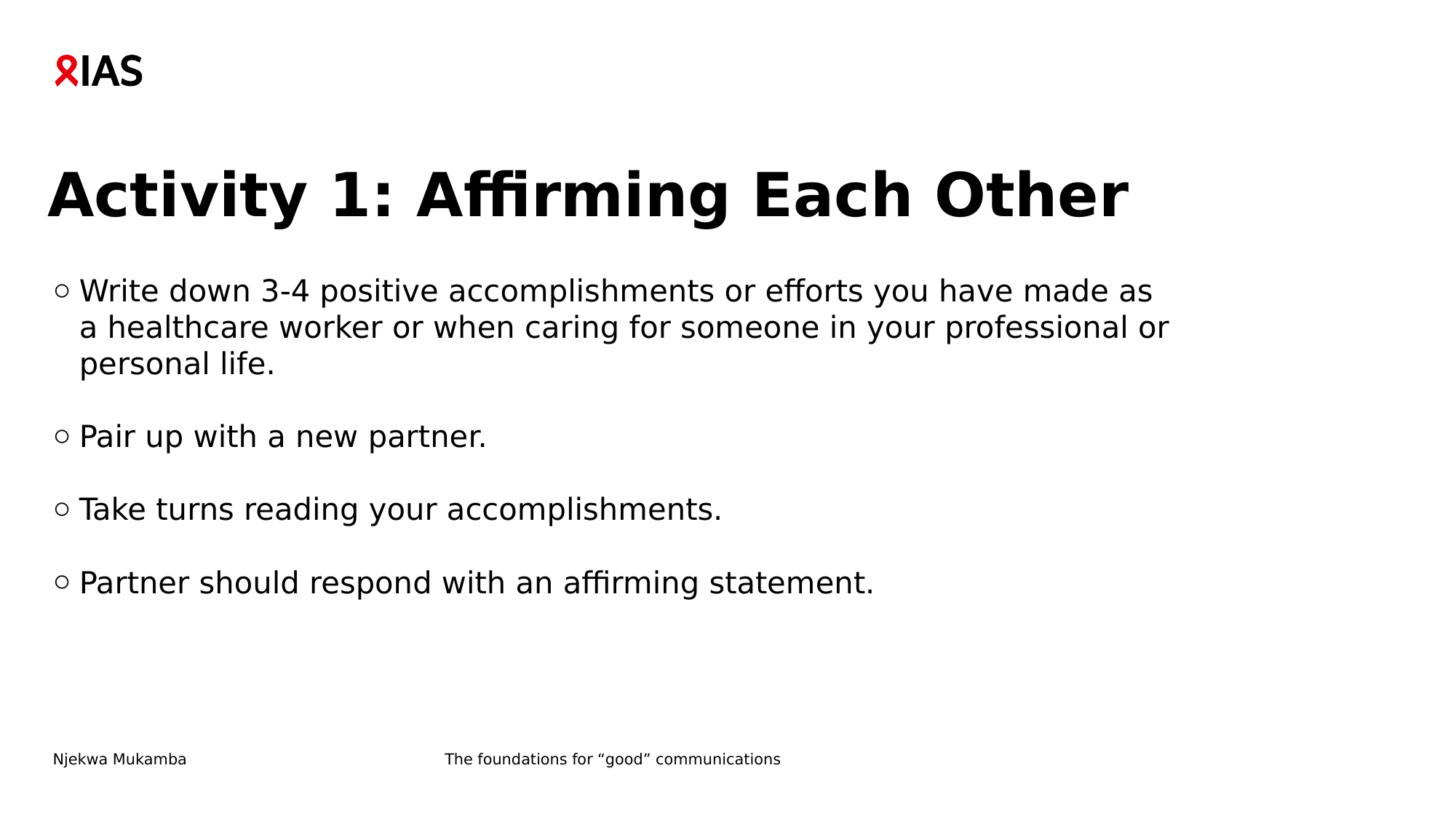

# Activity 1: Affirming Each Other

Write down 3-4 positive accomplishments or efforts you have made as a healthcare worker or when caring for someone in your professional or personal life.

Pair up with a new partner.

Take turns reading your accomplishments.

Partner should respond with an affirming statement.

Njekwa Mukamba
The foundations for “good” communications